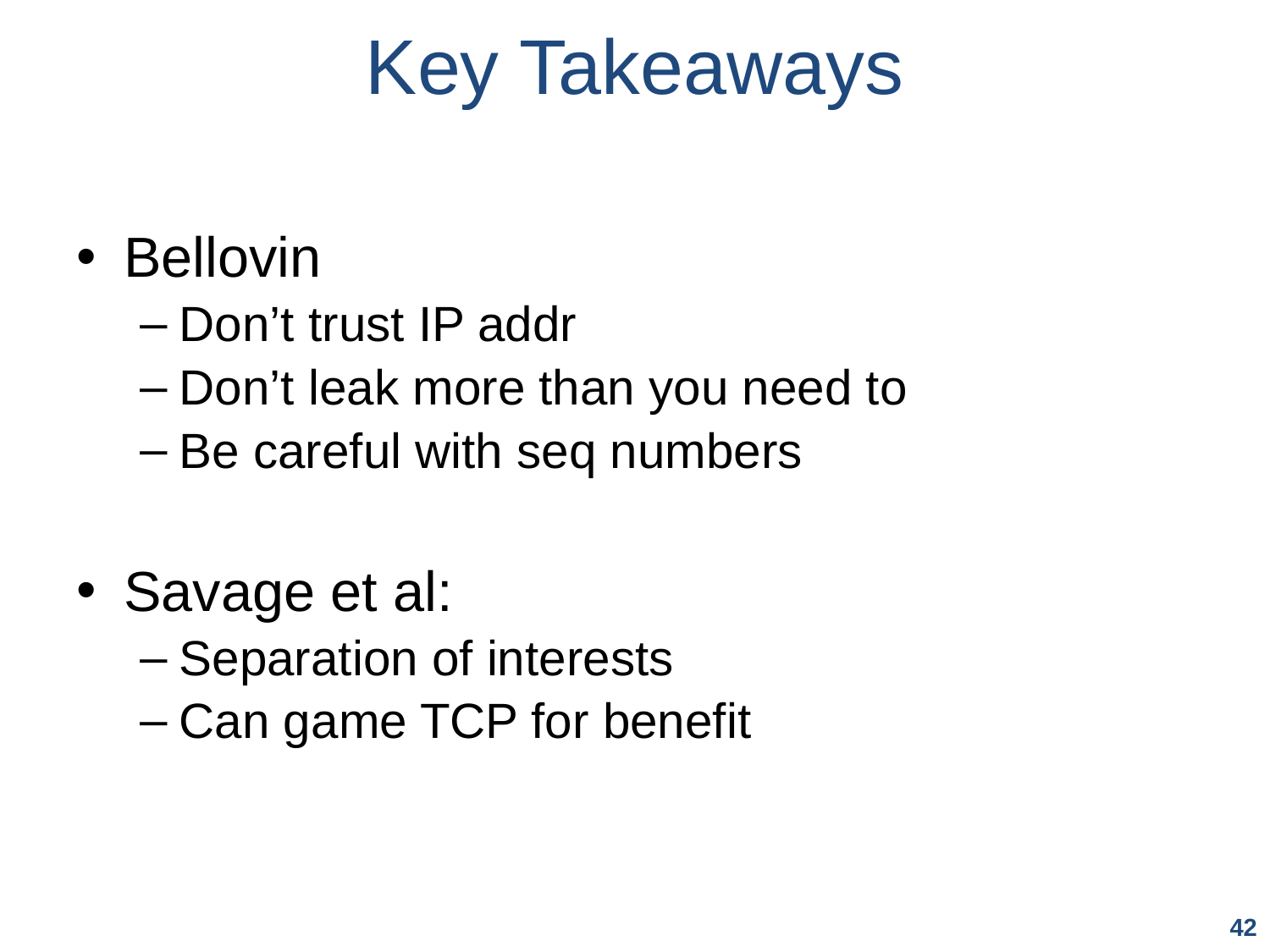

# Key Takeaways
Bellovin
Don’t trust IP addr
Don’t leak more than you need to
Be careful with seq numbers

Savage et al:
Separation of interests
Can game TCP for benefit

42